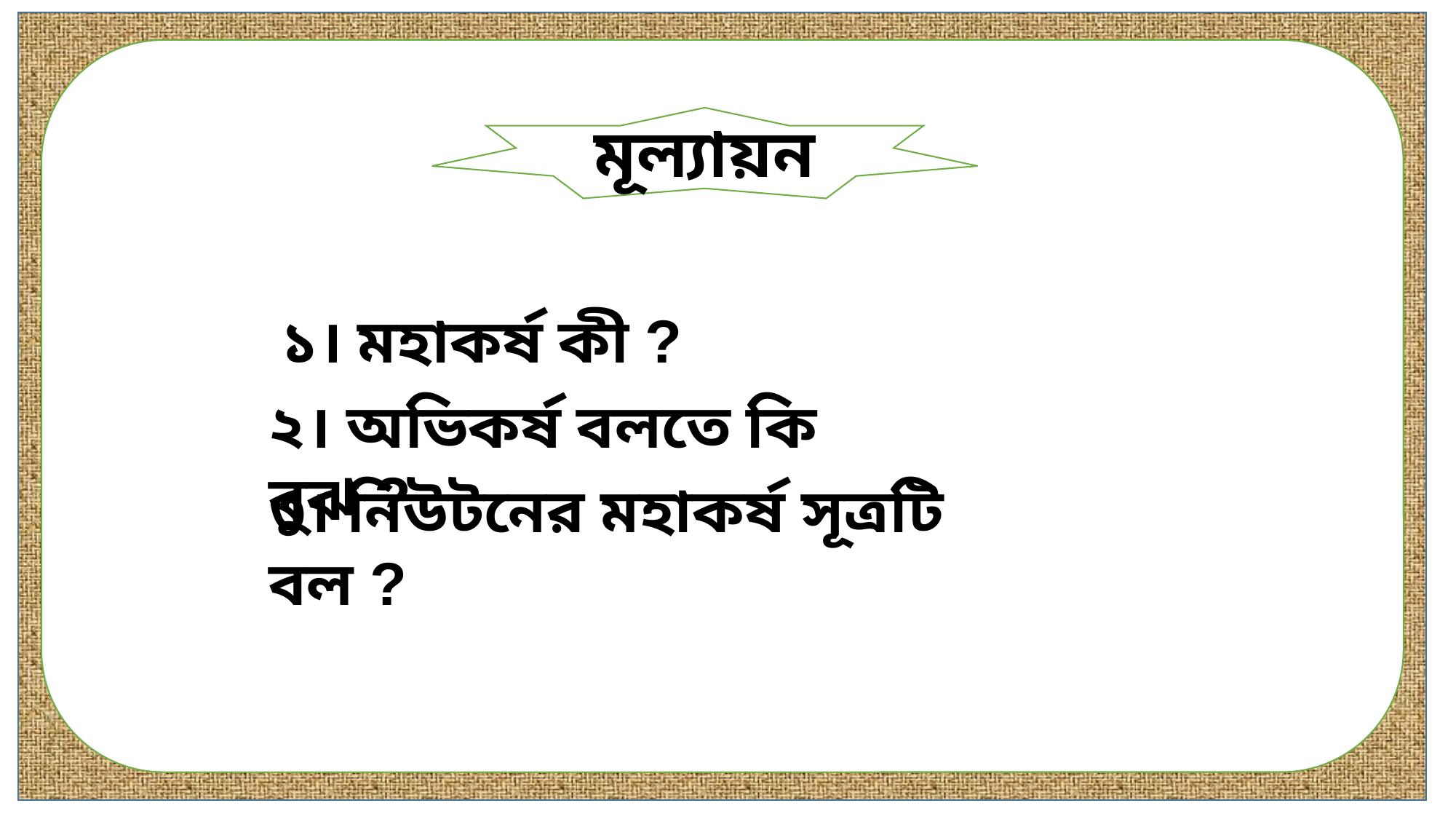

মূল্যায়ন
১। মহাকর্ষ কী ?
২। অভিকর্ষ বলতে কি বুঝ ?
৩। নিউটনের মহাকর্ষ সূত্রটি বল ?